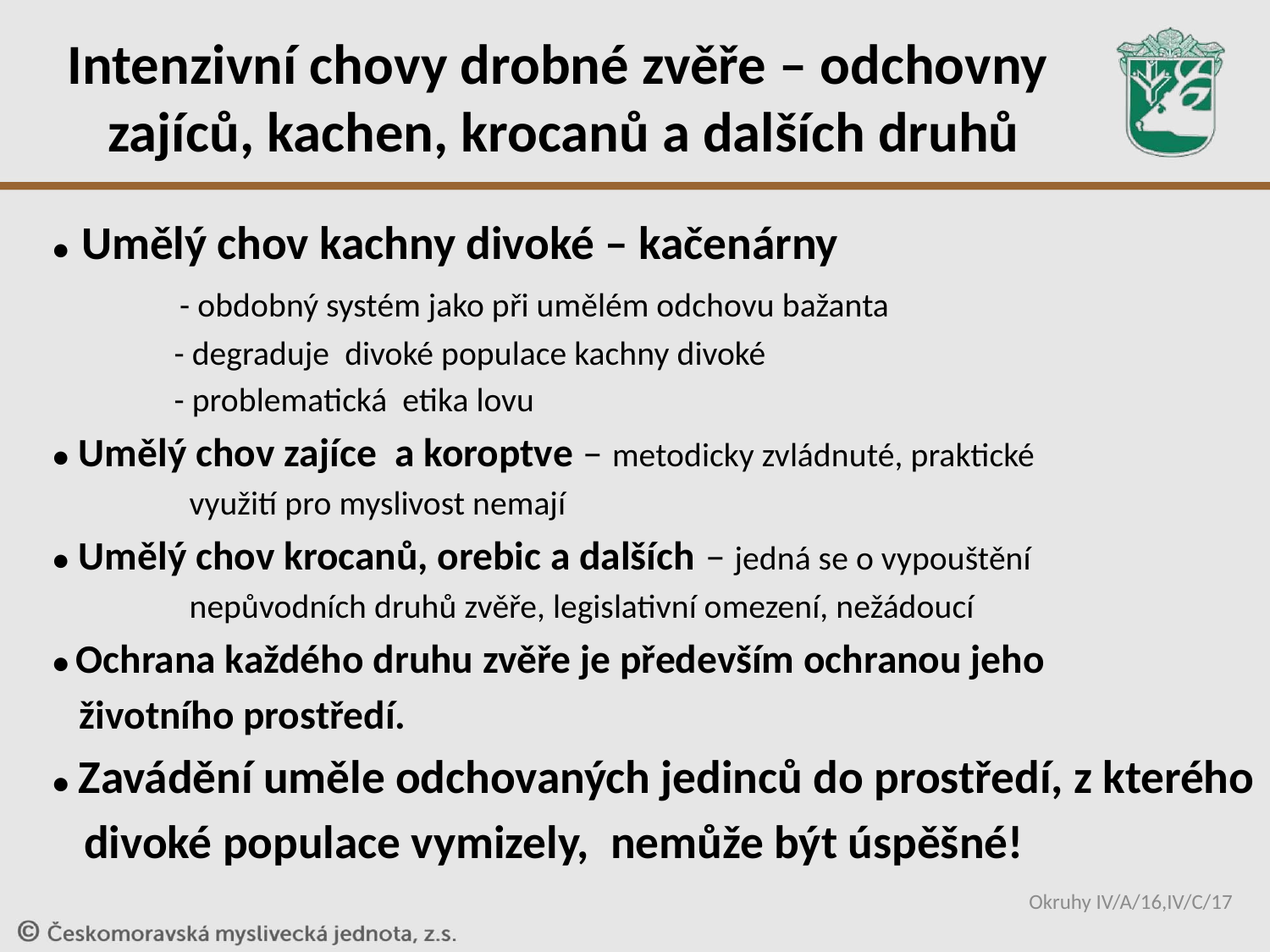

# Intenzivní chovy drobné zvěře – odchovny  zajíců, kachen, krocanů a dalších druhů
●  Umělý chov kachny divoké – kačenárny
              - obdobný systém jako při umělém odchovu bažanta
                - degraduje  divoké populace kachny divoké
                - problematická  etika lovu
● Umělý chov zajíce  a koroptve – metodicky zvládnuté, praktické
                  využití pro myslivost nemají
● Umělý chov krocanů, orebic a dalších – jedná se o vypouštění
                  nepůvodních druhů zvěře, legislativní omezení, nežádoucí
● Ochrana každého druhu zvěře je především ochranou jeho
   životního prostředí.
● Zavádění uměle odchovaných jedinců do prostředí, z kterého
   divoké populace vymizely,  nemůže být úspěšné!
Okruhy IV/A/16,IV/C/17